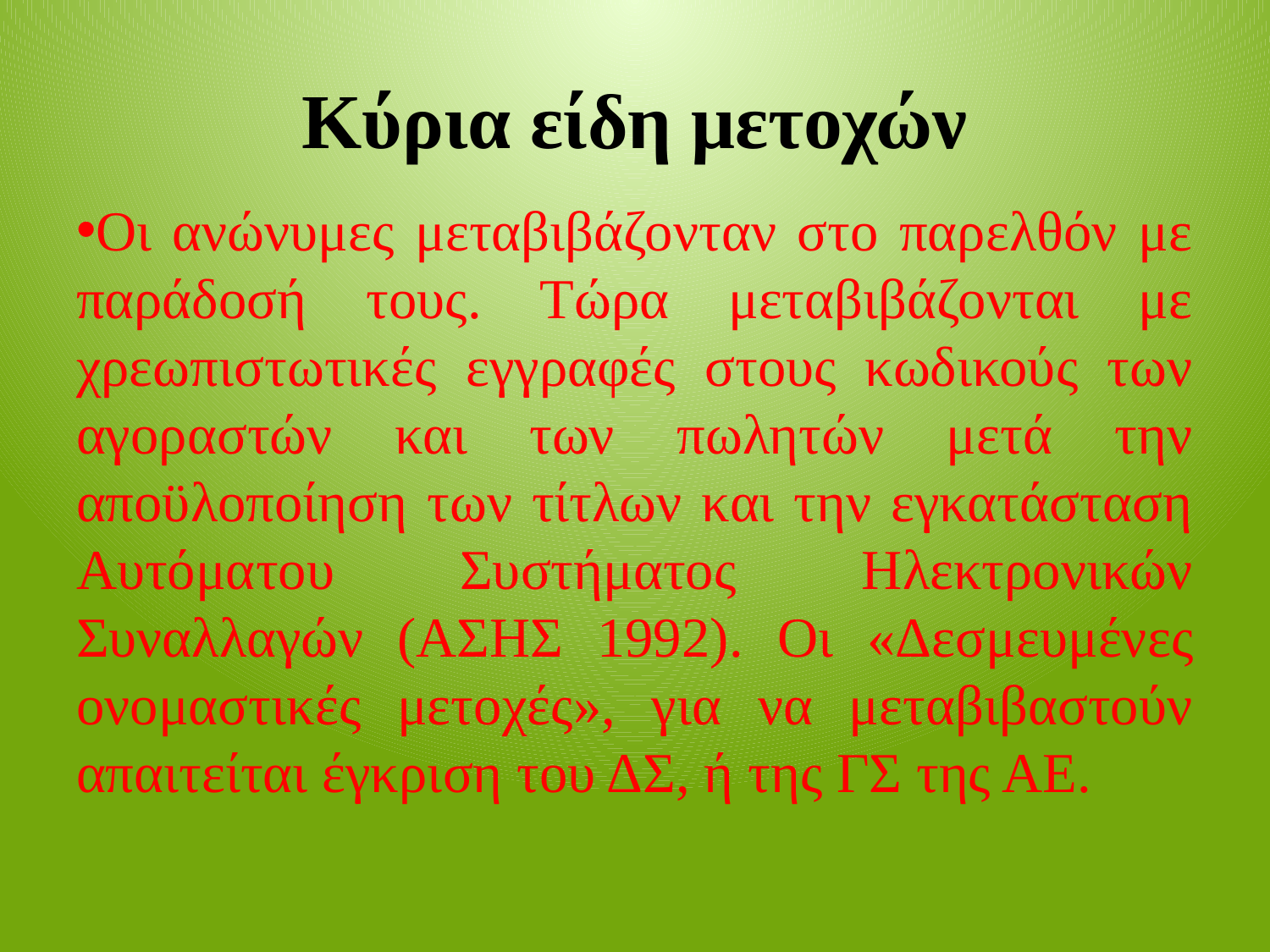

# Κύρια είδη μετοχών
Οι ανώνυμες μεταβιβάζονταν στο παρελθόν με παράδοσή τους. Τώρα μεταβιβάζονται με χρεωπιστωτικές εγγραφές στους κωδικούς των αγοραστών και των πωλητών μετά την αποϋλοποίηση των τίτλων και την εγκατάσταση Αυτόματου Συστήματος Ηλεκτρονικών Συναλλαγών (ΑΣΗΣ 1992). Οι «Δεσμευμένες ονομαστικές μετοχές», για να μεταβιβαστούν απαιτείται έγκριση του ΔΣ, ή της ΓΣ της ΑΕ.